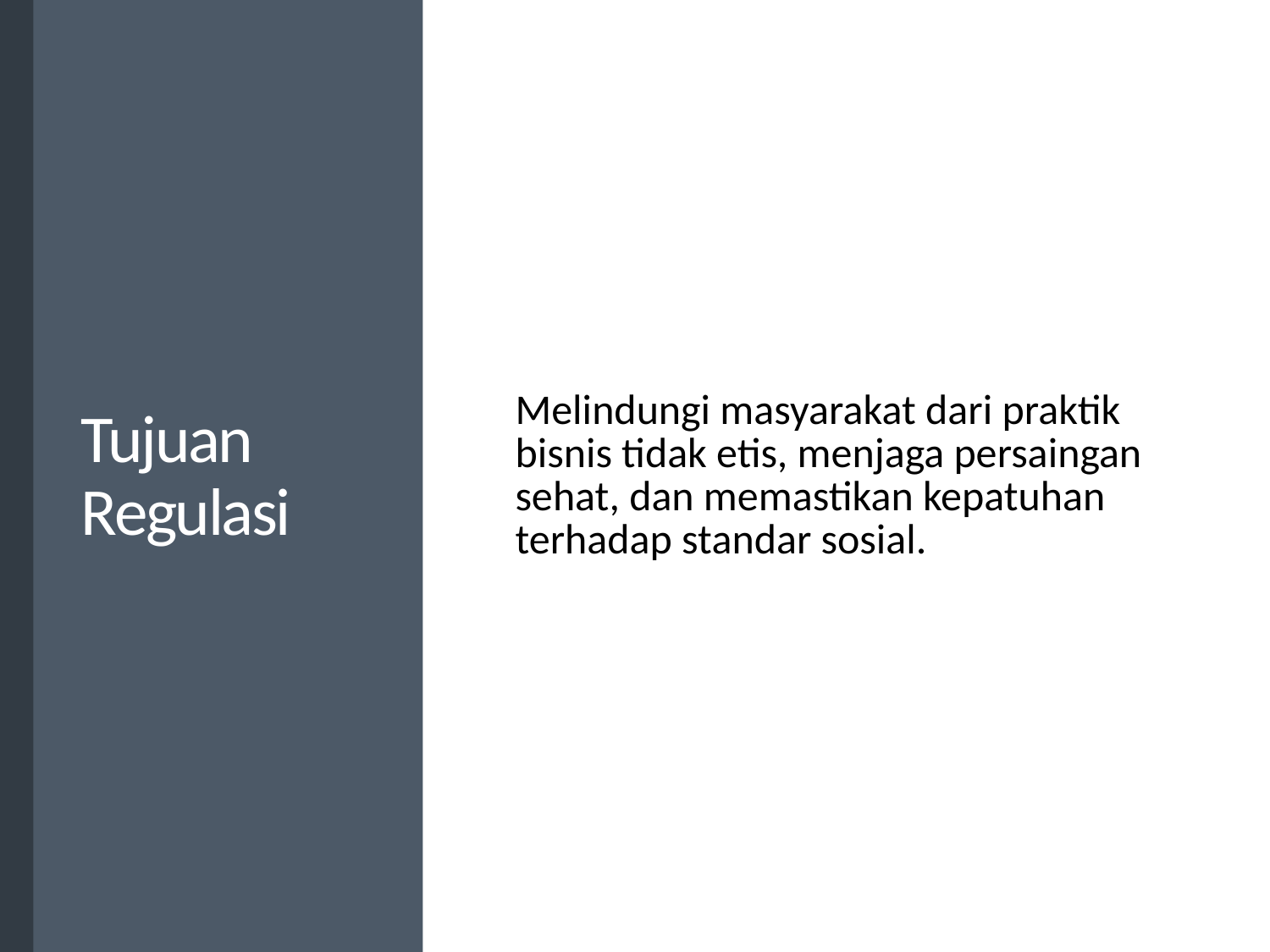

# Tujuan Regulasi
Melindungi masyarakat dari praktik bisnis tidak etis, menjaga persaingan sehat, dan memastikan kepatuhan terhadap standar sosial.